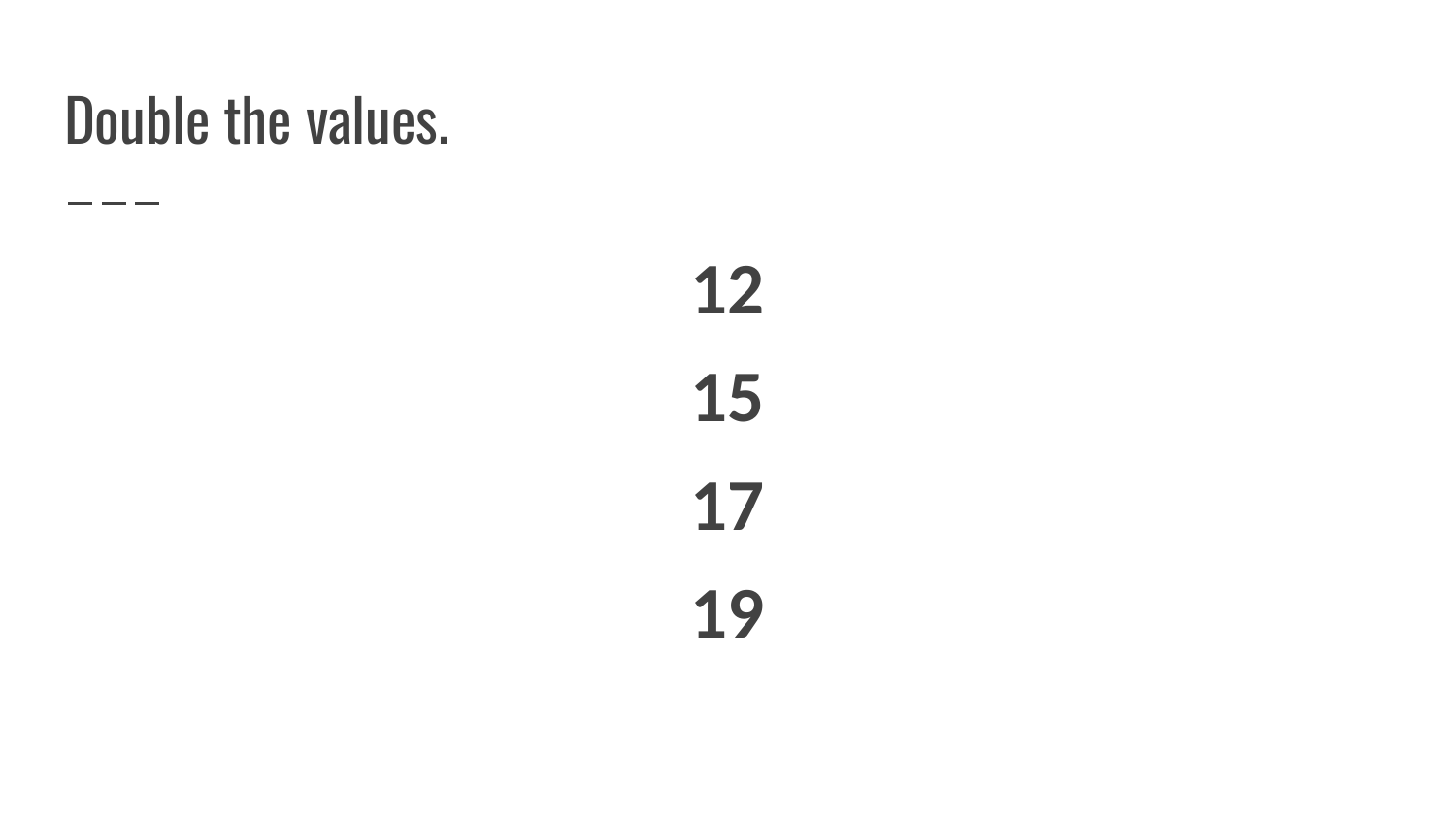

# Double the values.
12
15
17
19